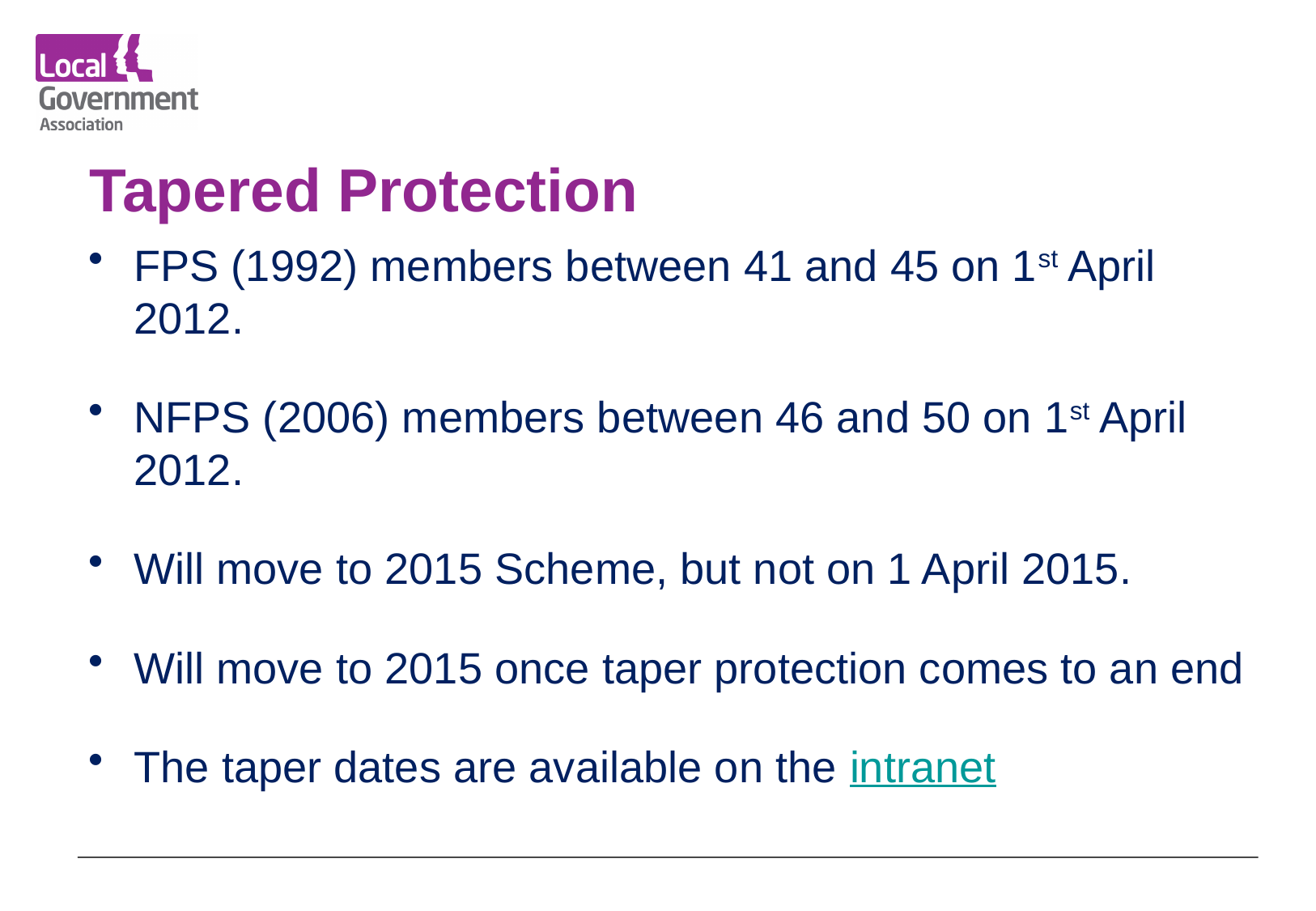

# Tapered Protection
FPS (1992) members between 41 and 45 on 1st April 2012.

NFPS (2006) members between 46 and 50 on 1st April 2012.

Will move to 2015 Scheme, but not on 1 April 2015.

Will move to 2015 once taper protection comes to an end

The taper dates are available on the intranet